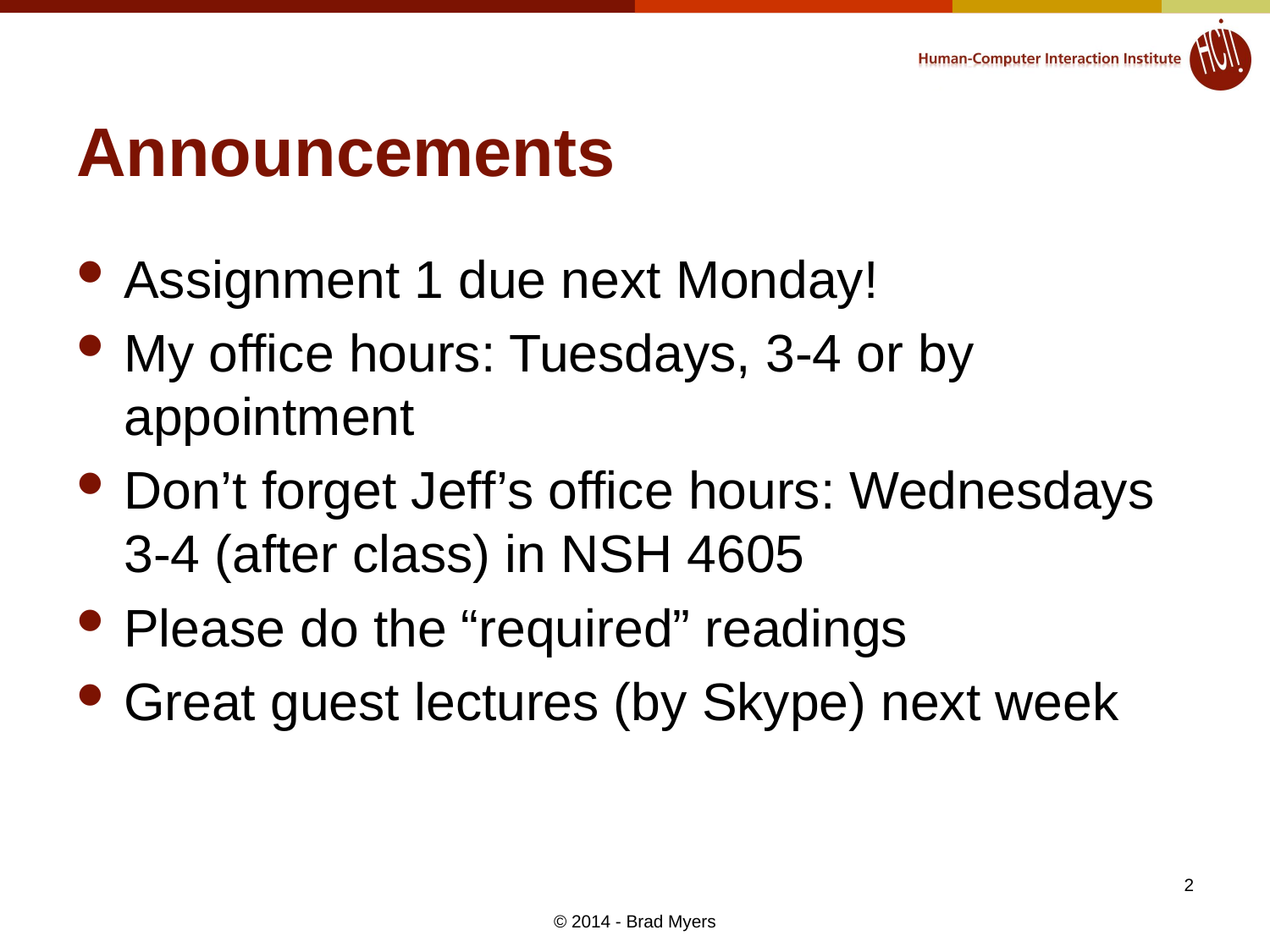

# Announcements
Assignment 1 due next Monday!
My office hours: Tuesdays, 3-4 or by appointment
Don’t forget Jeff’s office hours: Wednesdays 3-4 (after class) in NSH 4605
Please do the “required” readings
Great guest lectures (by Skype) next week
2
© 2014 - Brad Myers